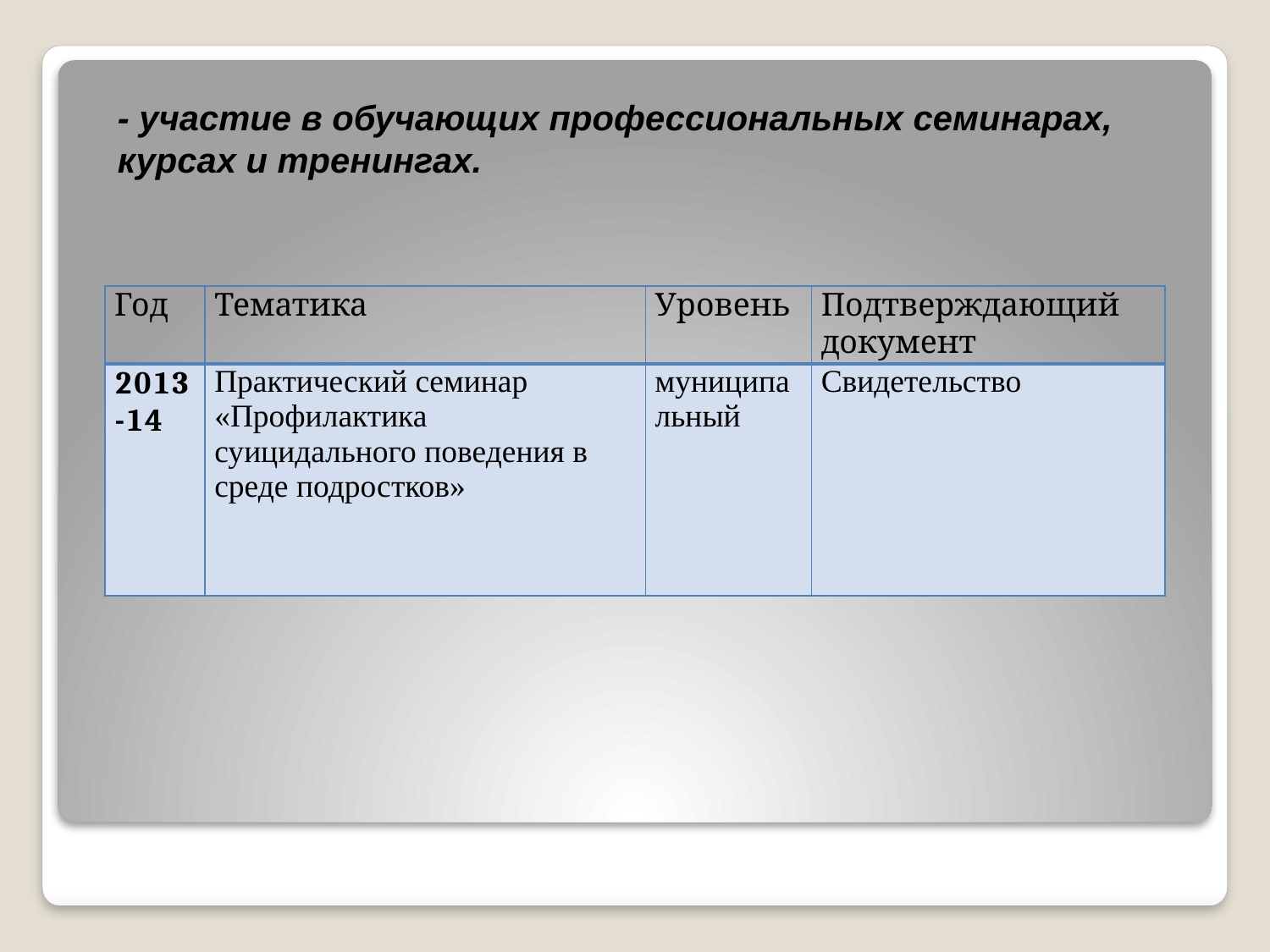

- участие в обучающих профессиональных семинарах, курсах и тренингах.
| Год | Тематика | Уровень | Подтверждающий документ |
| --- | --- | --- | --- |
| 2013-14 | Практический семинар «Профилактика суицидального поведения в среде подростков» | муниципальный | Свидетельство |
#